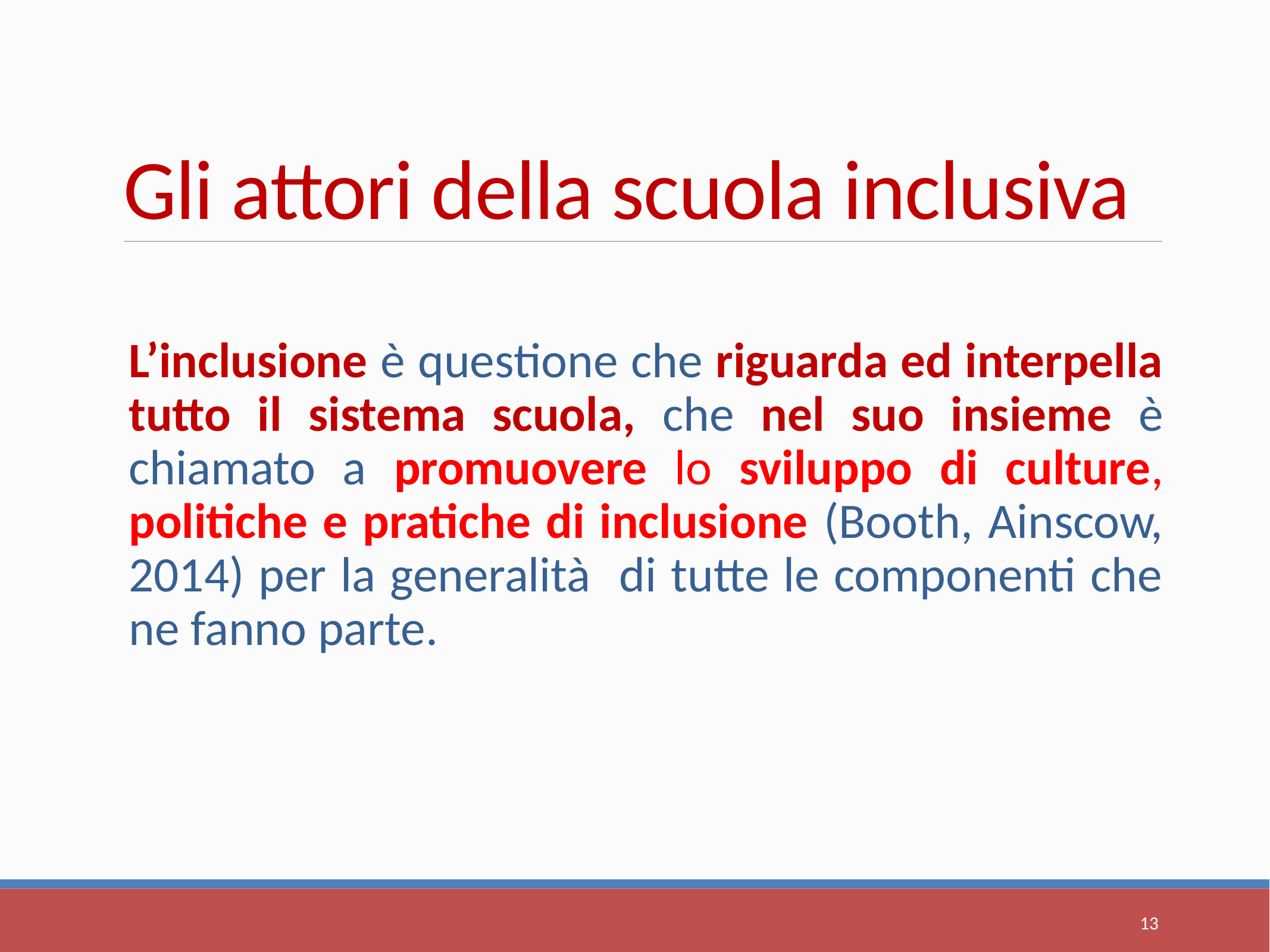

# Gli attori della scuola inclusiva

L’inclusione è questione che riguarda ed interpella tutto il sistema scuola, che nel suo insieme è chiamato a promuovere lo sviluppo di culture, politiche e pratiche di inclusione (Booth, Ainscow, 2014) per la generalità  di tutte le componenti che ne fanno parte.

13